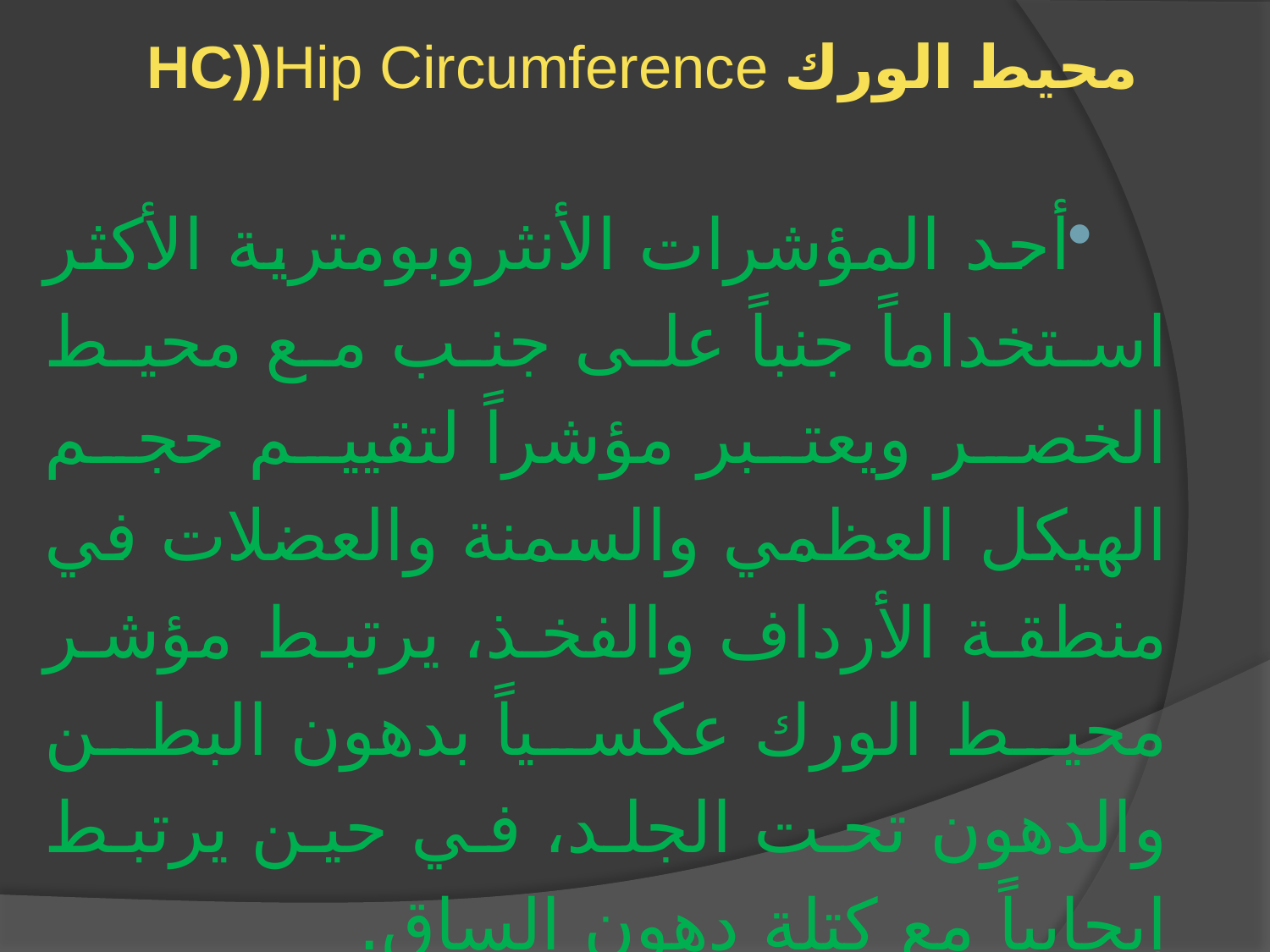

# محيط الورك HC))Hip Circumference
أحد المؤشرات الأنثروبومترية الأكثر استخداماً جنباً على جنب مع محيط الخصر ويعتبر مؤشراً لتقييم حجم الهيكل العظمي والسمنة والعضلات في منطقة الأرداف والفخذ، يرتبط مؤشر محيط الورك عكسياً بدهون البطن والدهون تحت الجلد، في حين يرتبط إيجابياً مع كتلة دهون الساق.